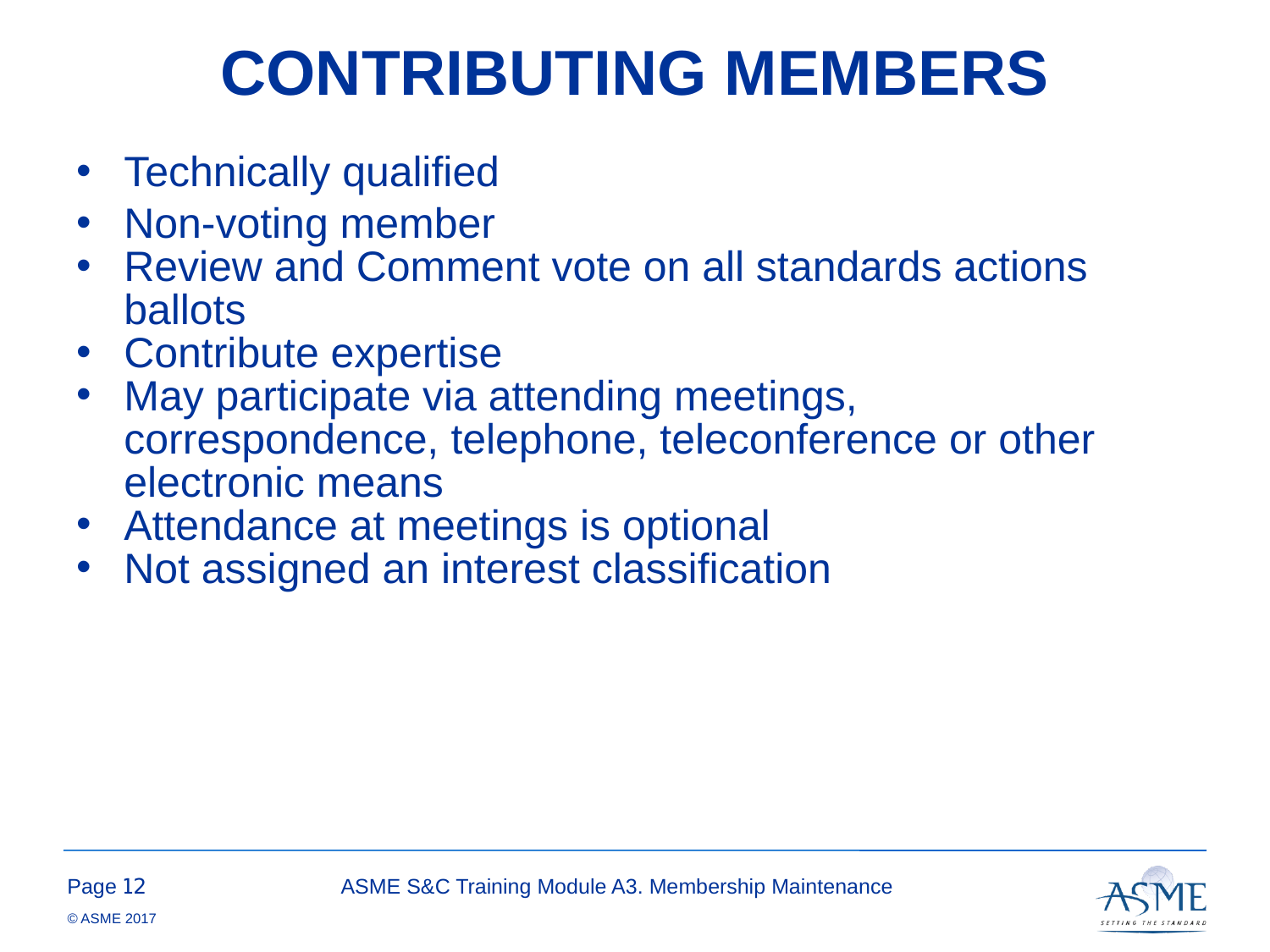

# CONTRIBUTING MEMBERS
Technically qualified
Non-voting member
Review and Comment vote on all standards actions ballots
Contribute expertise
May participate via attending meetings, correspondence, telephone, teleconference or other electronic means
Attendance at meetings is optional
Not assigned an interest classification

12
ASME S&C Training Module A3. Membership Maintenance